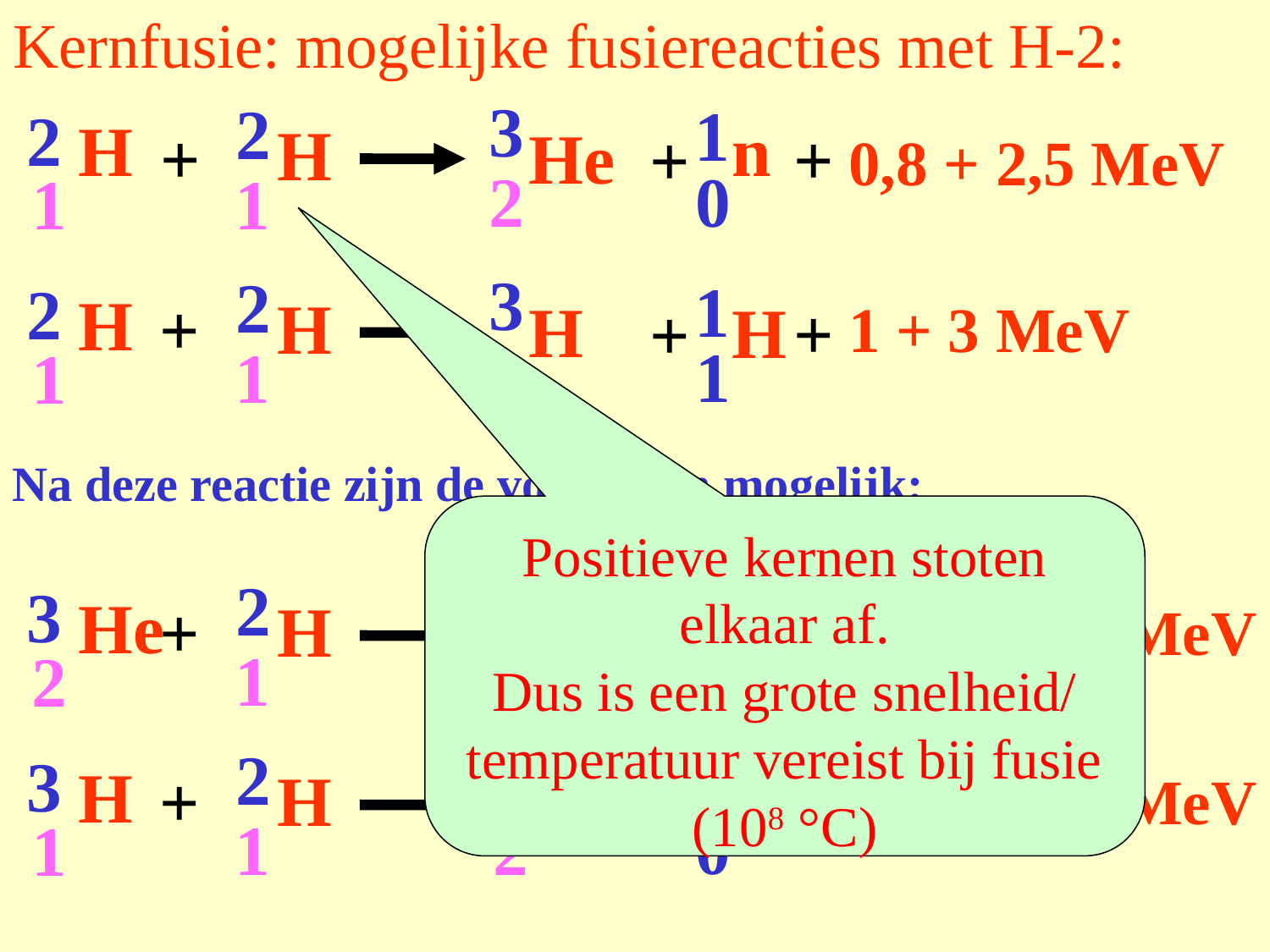

# Kernfusie: mogelijke fusiereacties met H-2:
3
2
     2
H
H
He
+
+
+
0,8 + 2,5 MeV

1
n
2
0
1
1
3
H
2
H
1
     2
H
+
H
+
+
1 + 3 MeV
1
1
1
1

Na deze reactie zijn de volgenden mogelijk:
Positieve kernen stoten elkaar af.
Dus is een grote snelheid/ temperatuur vereist bij fusie (108 °C)
4
He
2
H
1
     3
He
+
H
+
+
3,7 + 14,6 MeV
1
1
2

2
4
He
2
H
1
     3
H
+
n
+
+
3,5 + 14,1 MeV
0
1
2

1